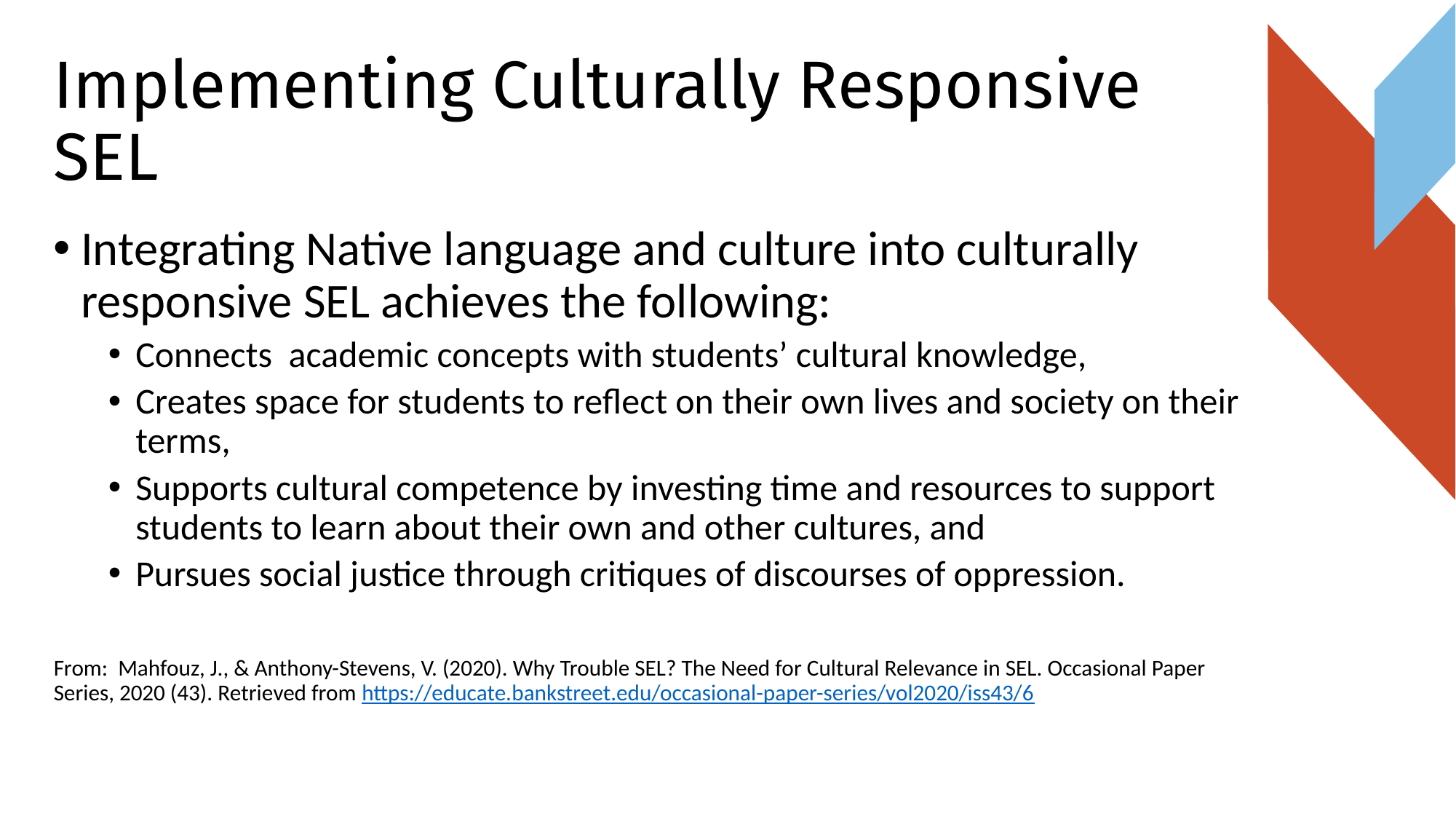

# Implementing Culturally Responsive SEL
Integrating Native language and culture into culturally responsive SEL achieves the following:
Connects  academic concepts with students’ cultural knowledge,
Creates space for students to reflect on their own lives and society on their terms,
Supports cultural competence by investing time and resources to support students to learn about their own and other cultures, and
Pursues social justice through critiques of discourses of oppression.

From:  Mahfouz, J., & Anthony-Stevens, V. (2020). Why Trouble SEL? The Need for Cultural Relevance in SEL. Occasional Paper Series, 2020 (43). Retrieved from https://educate.bankstreet.edu/occasional-paper-series/vol2020/iss43/6